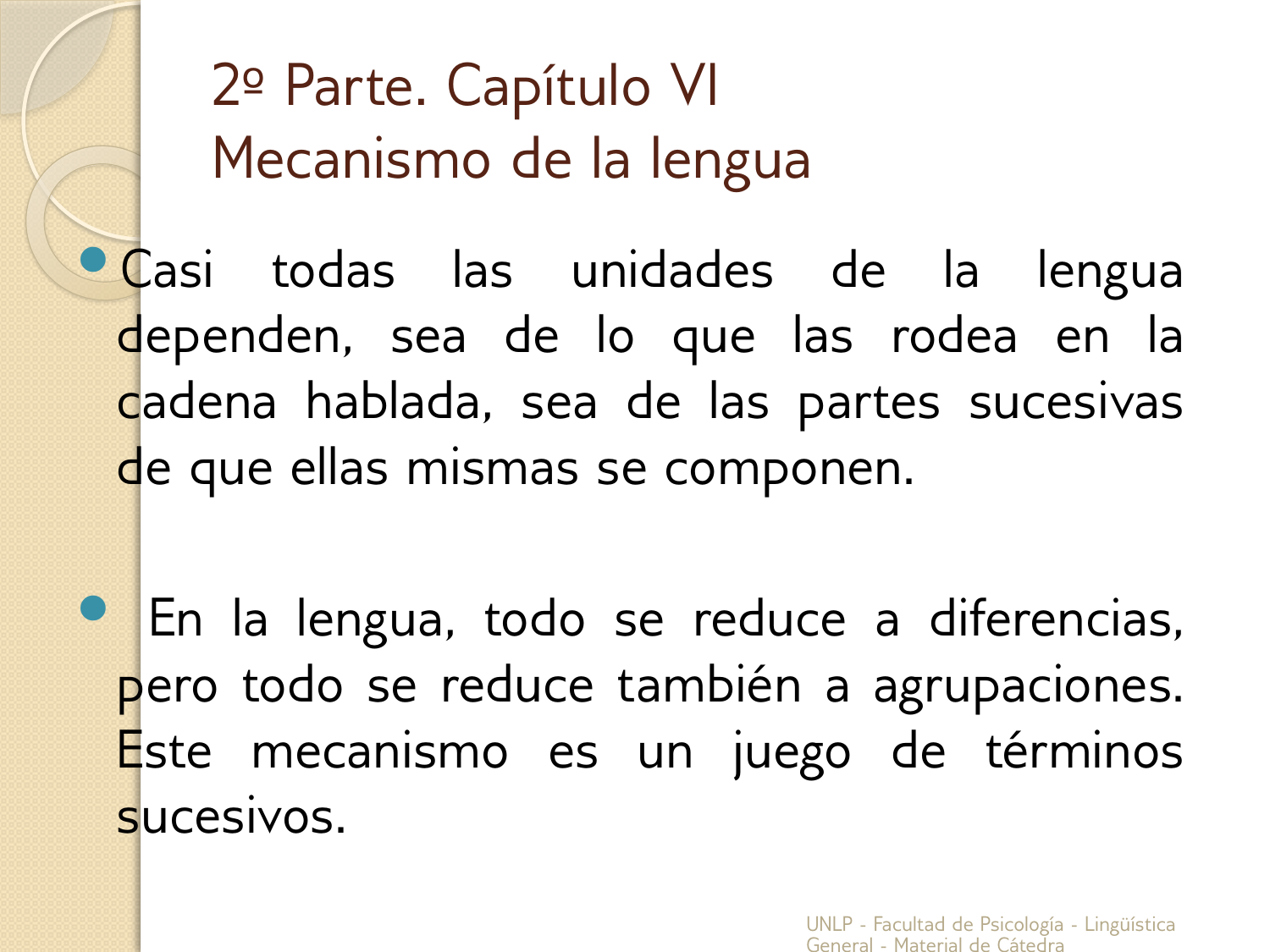

# 2º Parte. Capítulo VI Mecanismo de la lengua
Casi todas las unidades de la lengua dependen, sea de lo que las rodea en la cadena hablada, sea de las partes sucesivas de que ellas mismas se componen.

 En la lengua, todo se reduce a diferencias, pero todo se reduce también a agrupaciones. Este mecanismo es un juego de términos sucesivos.
UNLP - Facultad de Psicología - Lingüística General - Material de Cátedra